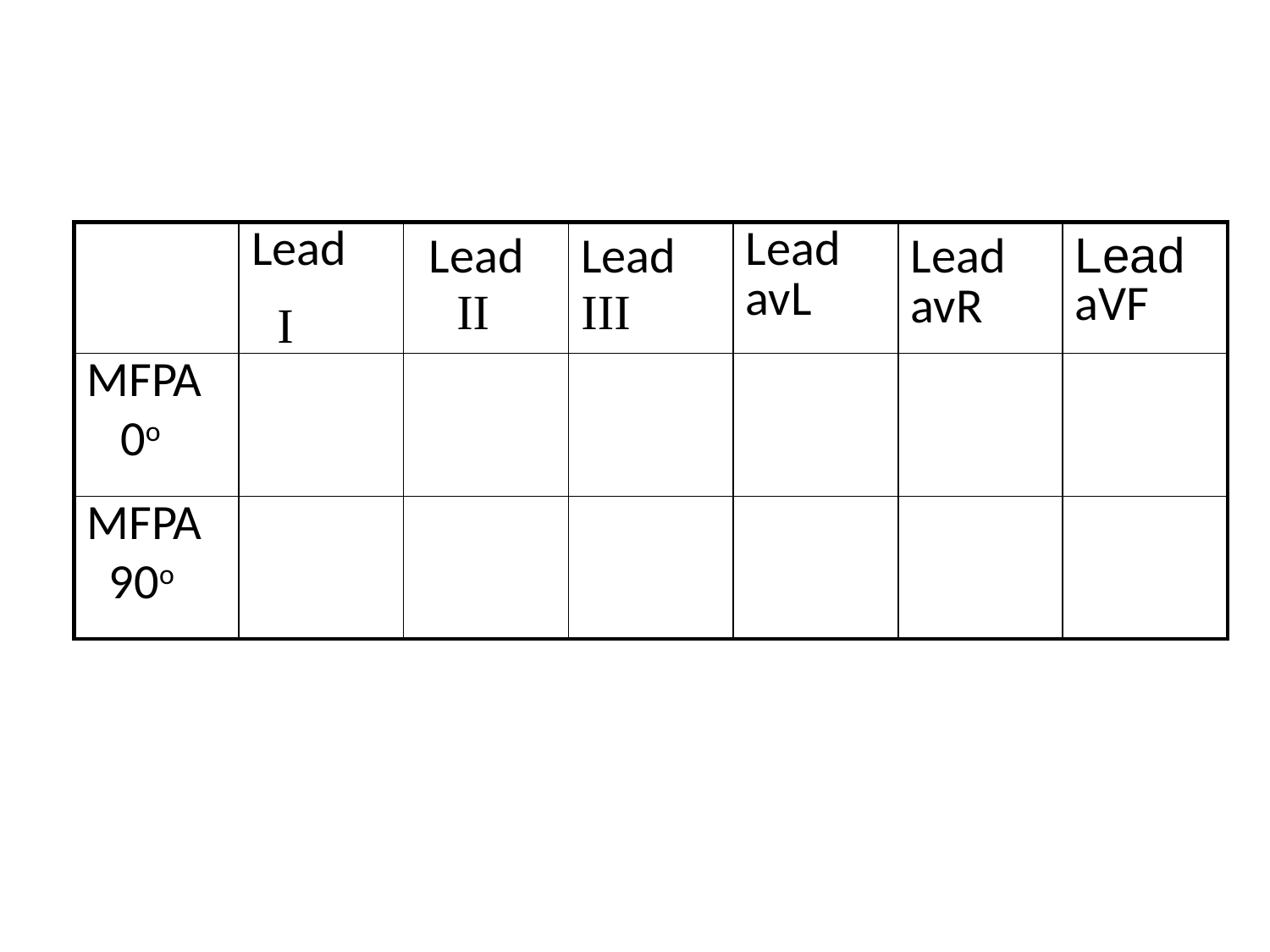

|  | Lead | Lead II | Lead III | Lead avL | Lead avR | Lead aVF |
| --- | --- | --- | --- | --- | --- | --- |
| MFPA 0o |  |  |  |  |  |  |
| MFPA 90o |  |  |  |  |  |  |
I